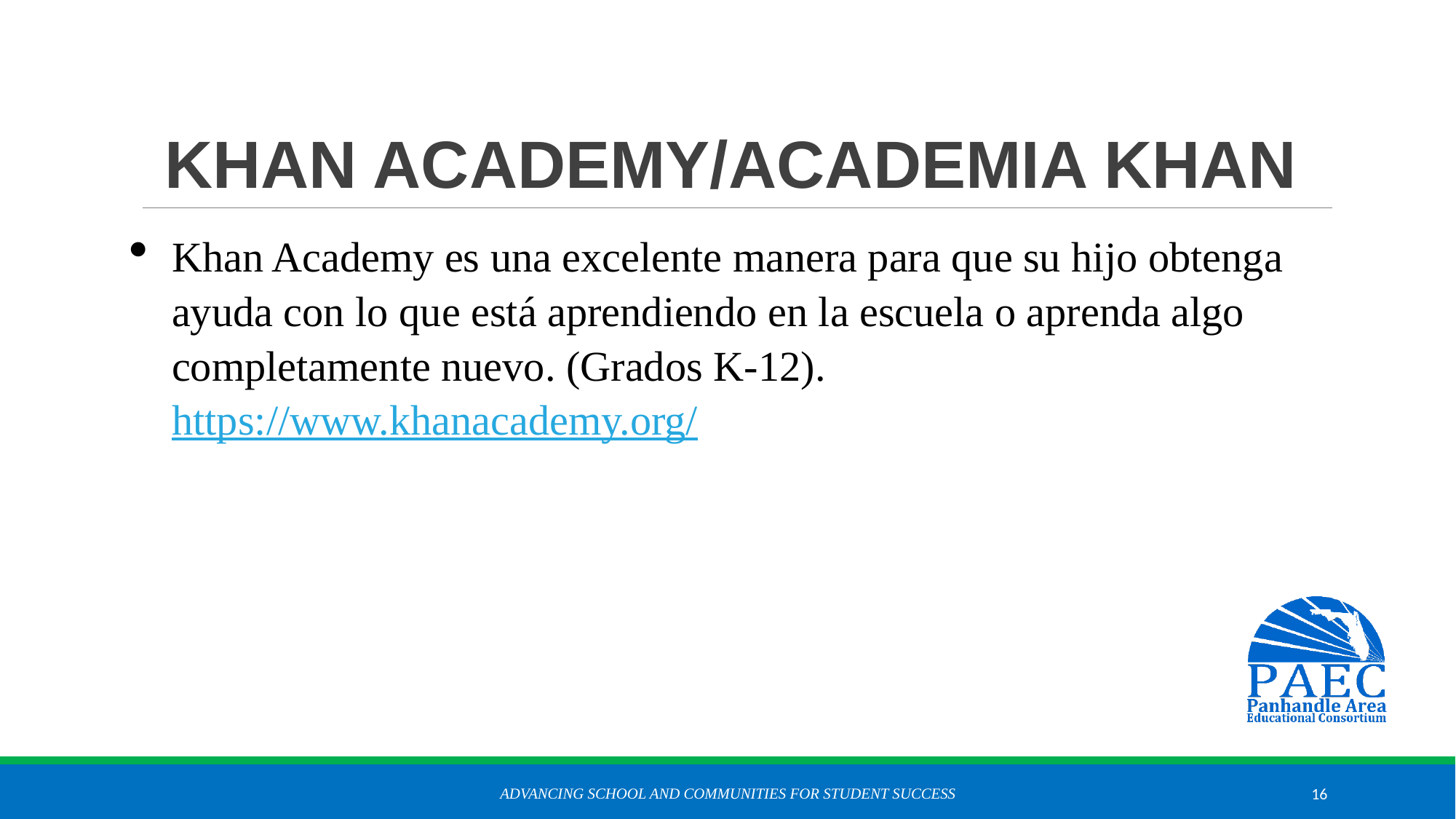

# KHAN ACADEMY/ACADEMIA KHAN
Khan Academy es una excelente manera para que su hijo obtenga ayuda con lo que está aprendiendo en la escuela o aprenda algo completamente nuevo. (Grados K-12). https://www.khanacademy.org/

Advancing School and Communities for Student Success
16